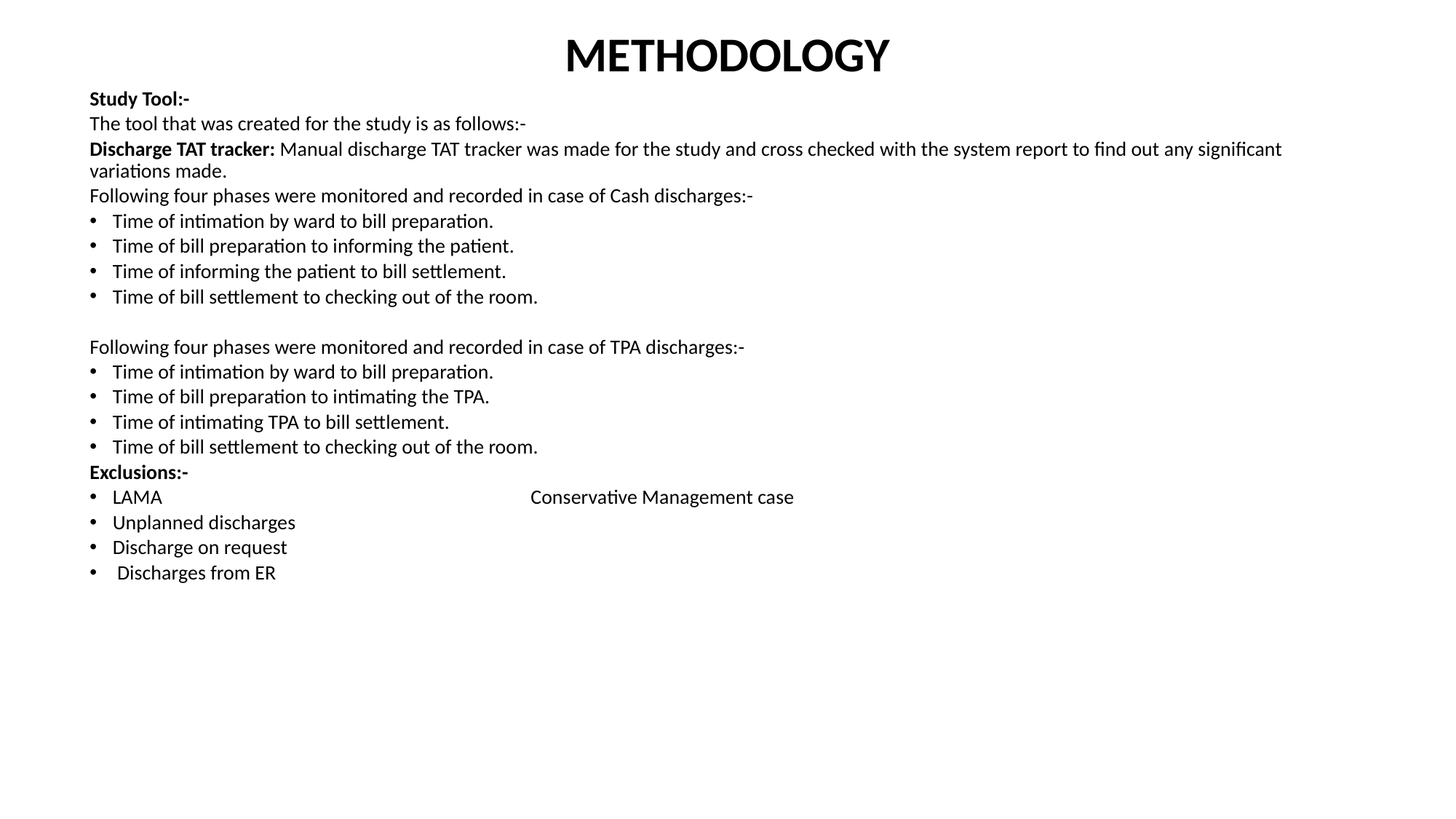

# METHODOLOGY
Study Tool:-
The tool that was created for the study is as follows:-
Discharge TAT tracker: Manual discharge TAT tracker was made for the study and cross checked with the system report to find out any significant variations made.
Following four phases were monitored and recorded in case of Cash discharges:-
Time of intimation by ward to bill preparation.
Time of bill preparation to informing the patient.
Time of informing the patient to bill settlement.
Time of bill settlement to checking out of the room.

Following four phases were monitored and recorded in case of TPA discharges:-
Time of intimation by ward to bill preparation.
Time of bill preparation to intimating the TPA.
Time of intimating TPA to bill settlement.
Time of bill settlement to checking out of the room.
Exclusions:-
LAMA                                                                                 Conservative Management case
Unplanned discharges
Discharge on request
 Discharges from ER